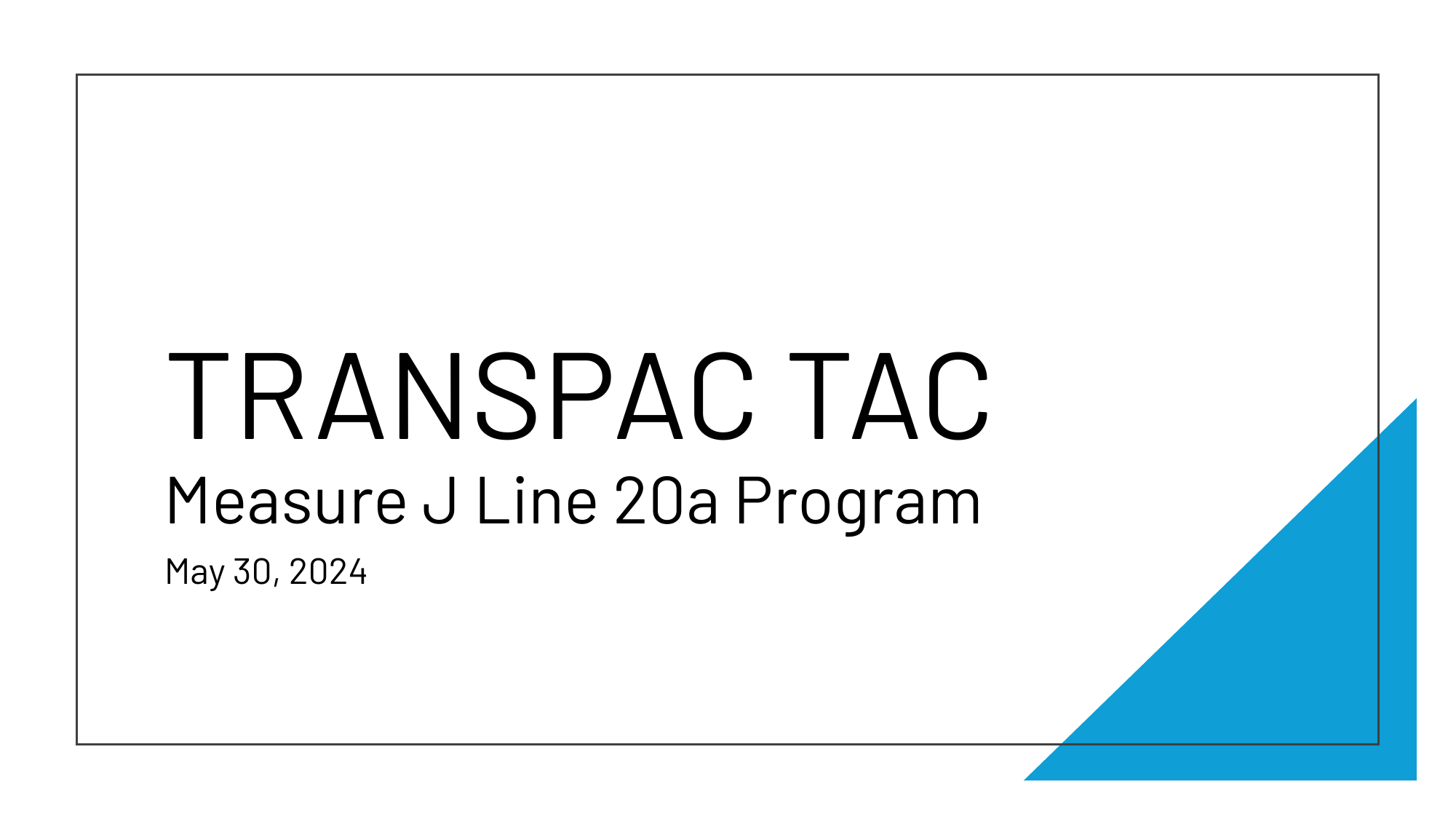

# TRANSPAC TAC Measure J Line 20a Program

May 30, 2024